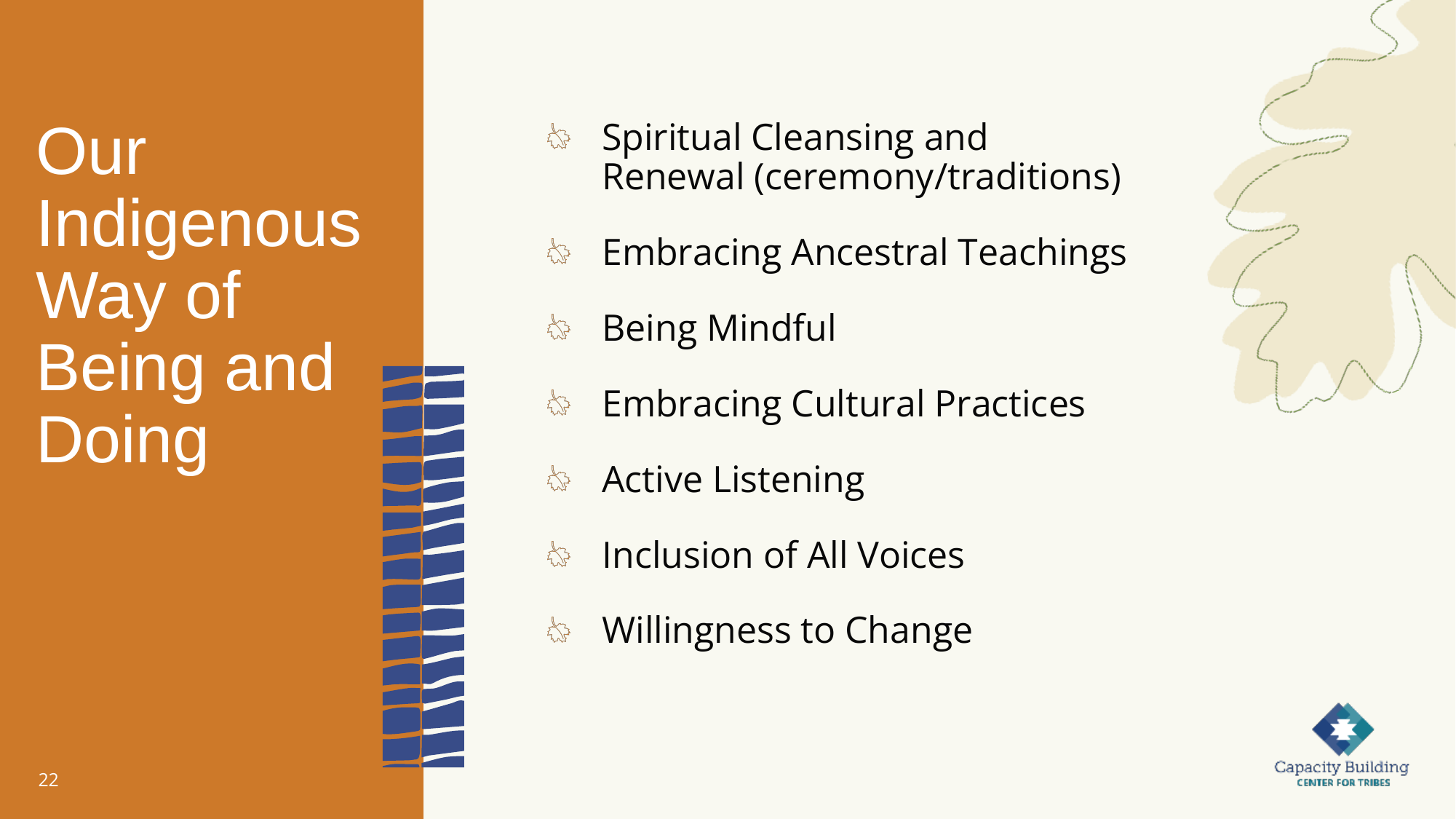

Spiritual Cleansing and Renewal (ceremony/traditions)
Embracing Ancestral Teachings
Being Mindful
Embracing Cultural Practices
Active Listening
Inclusion of All Voices
Willingness to Change

# Our Indigenous Way of Being and Doing
22